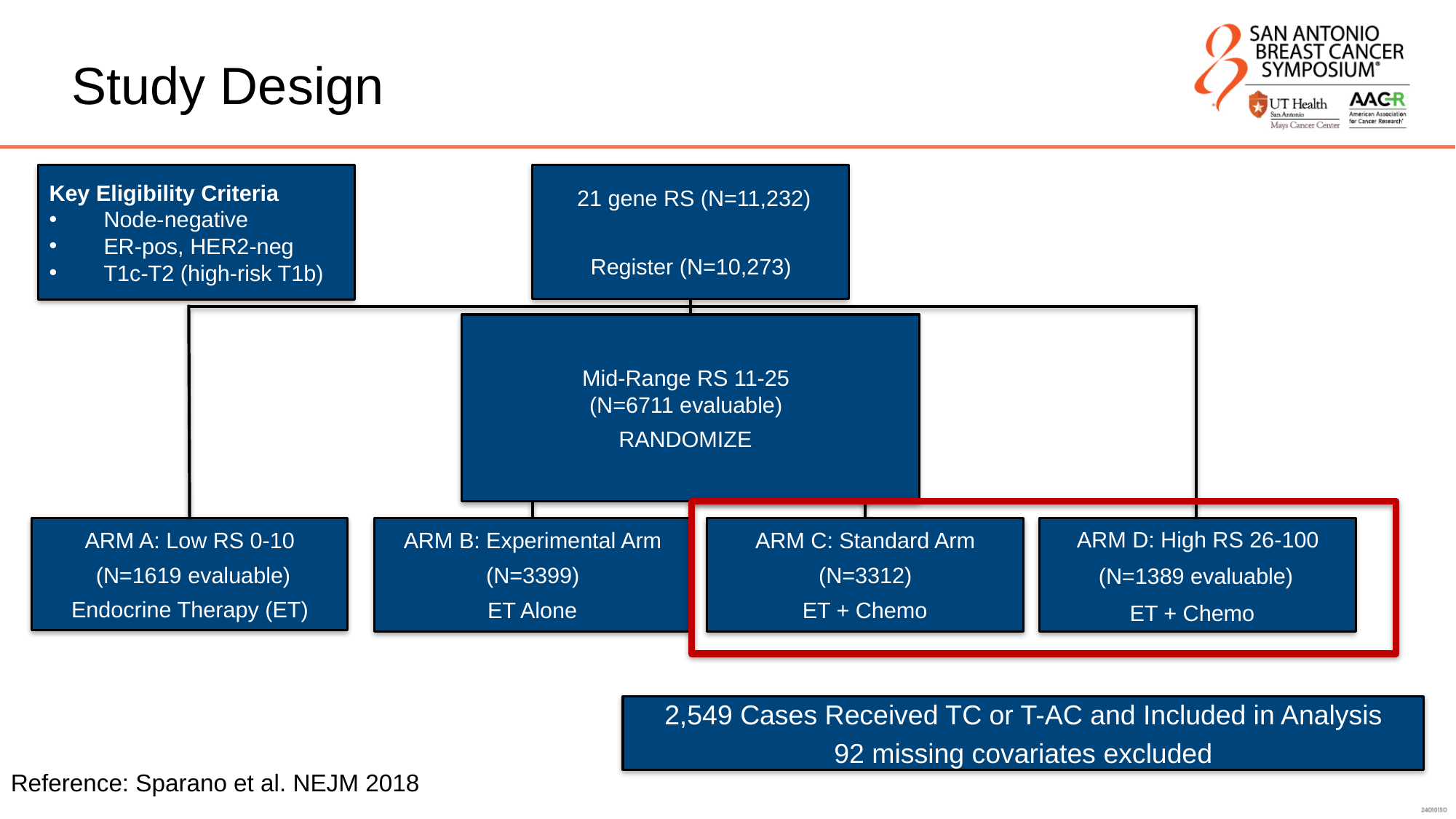

# Study Design
 21 gene RS (N=11,232)

Register (N=10,273)
Key Eligibility Criteria
Node-negative
ER-pos, HER2-neg
T1c-T2 (high-risk T1b)
Mid-Range RS 11-25 (N=6711 evaluable)
RANDOMIZE

ARM D: High RS 26-100
 (N=1389 evaluable)
ET + Chemo
ARM A: Low RS 0-10
 (N=1619 evaluable)
Endocrine Therapy (ET)
ARM B: Experimental Arm
(N=3399)
ET Alone
ARM C: Standard Arm
(N=3312)
ET + Chemo
2,549 Cases Received TC or T-AC and Included in Analysis
92 missing covariates excluded
Reference: Sparano et al. NEJM 2018